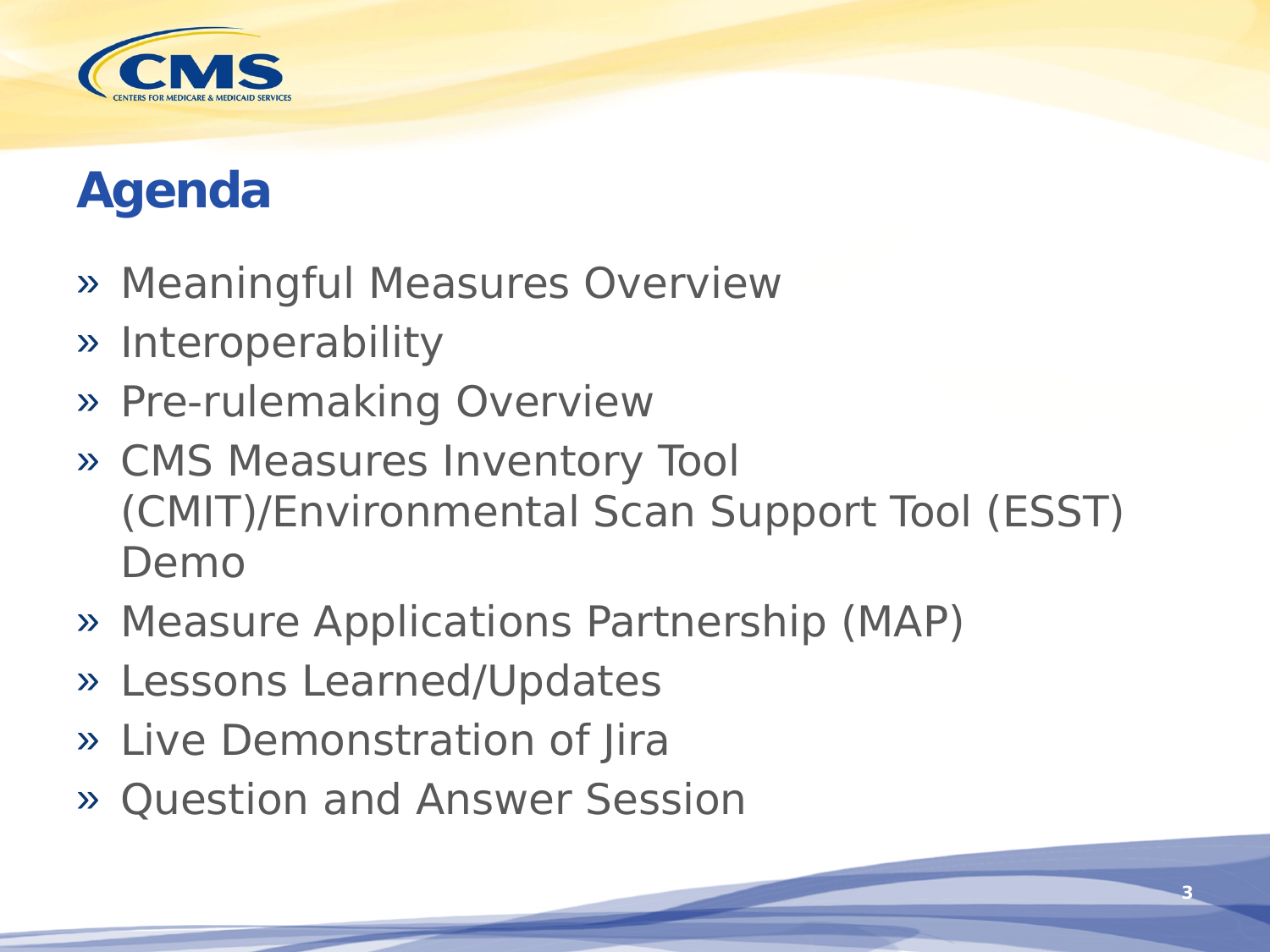

# Agenda
Meaningful Measures Overview
Interoperability
Pre-rulemaking Overview
CMS Measures Inventory Tool (CMIT)/Environmental Scan Support Tool (ESST) Demo
Measure Applications Partnership (MAP)
Lessons Learned/Updates
Live Demonstration of Jira
Question and Answer Session
3